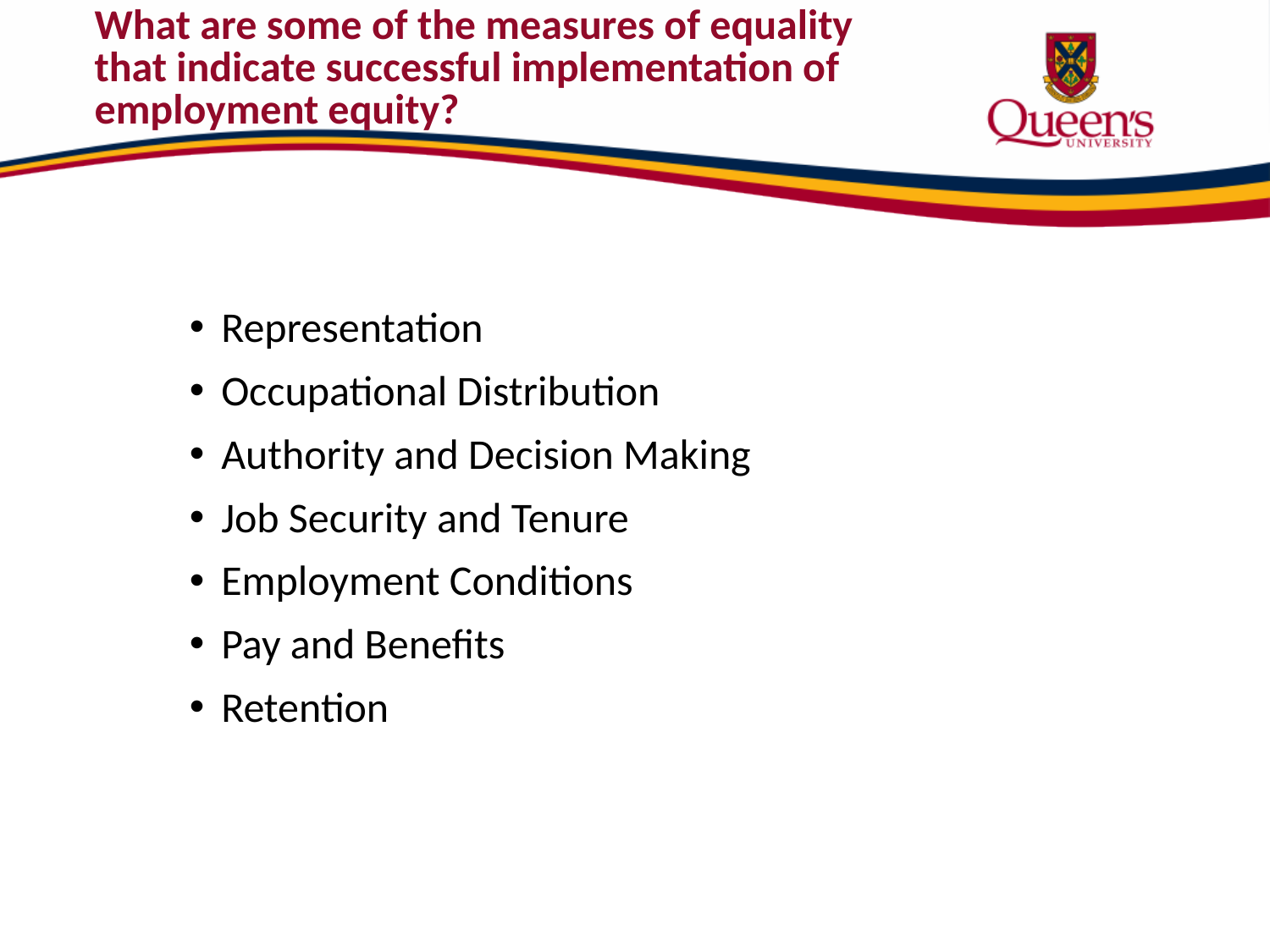

# What are some of the measures of equality  that indicate successful implementation of  employment equity?

Representation
Occupational Distribution
Authority and Decision Making
Job Security and Tenure
Employment Conditions
Pay and Benefits
Retention